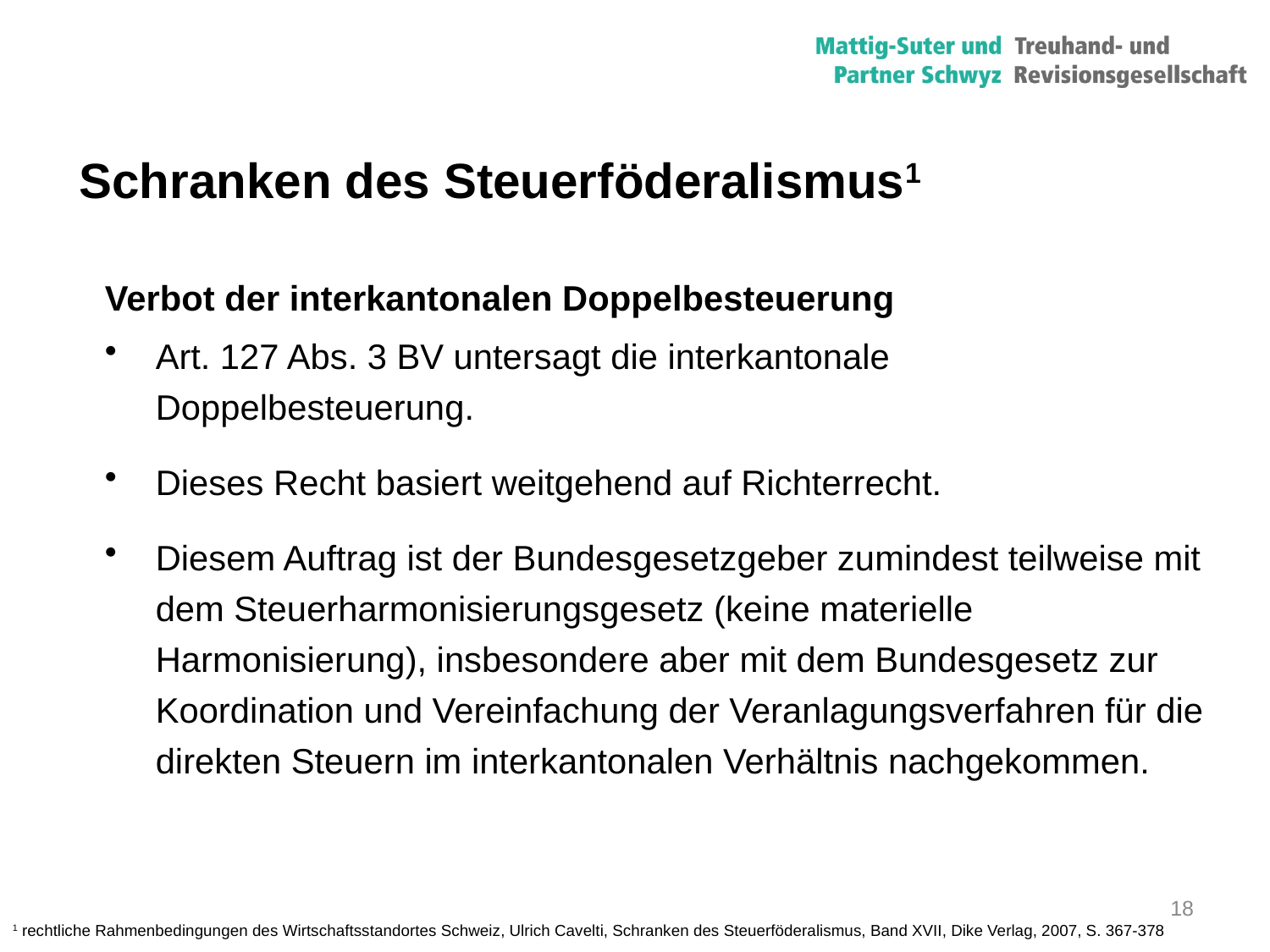

Schranken des Steuerföderalismus1
Verbot der interkantonalen Doppelbesteuerung
Art. 127 Abs. 3 BV untersagt die interkantonale Doppelbesteuerung.
Dieses Recht basiert weitgehend auf Richterrecht.
Diesem Auftrag ist der Bundesgesetzgeber zumindest teilweise mit dem Steuerharmonisierungsgesetz (keine materielle Harmonisierung), insbesondere aber mit dem Bundesgesetz zur Koordination und Vereinfachung der Veranlagungsverfahren für die direkten Steuern im interkantonalen Verhältnis nachgekommen.
1 rechtliche Rahmenbedingungen des Wirtschaftsstandortes Schweiz, Ulrich Cavelti, Schranken des Steuerföderalismus, Band XVII, Dike Verlag, 2007, S. 367-378